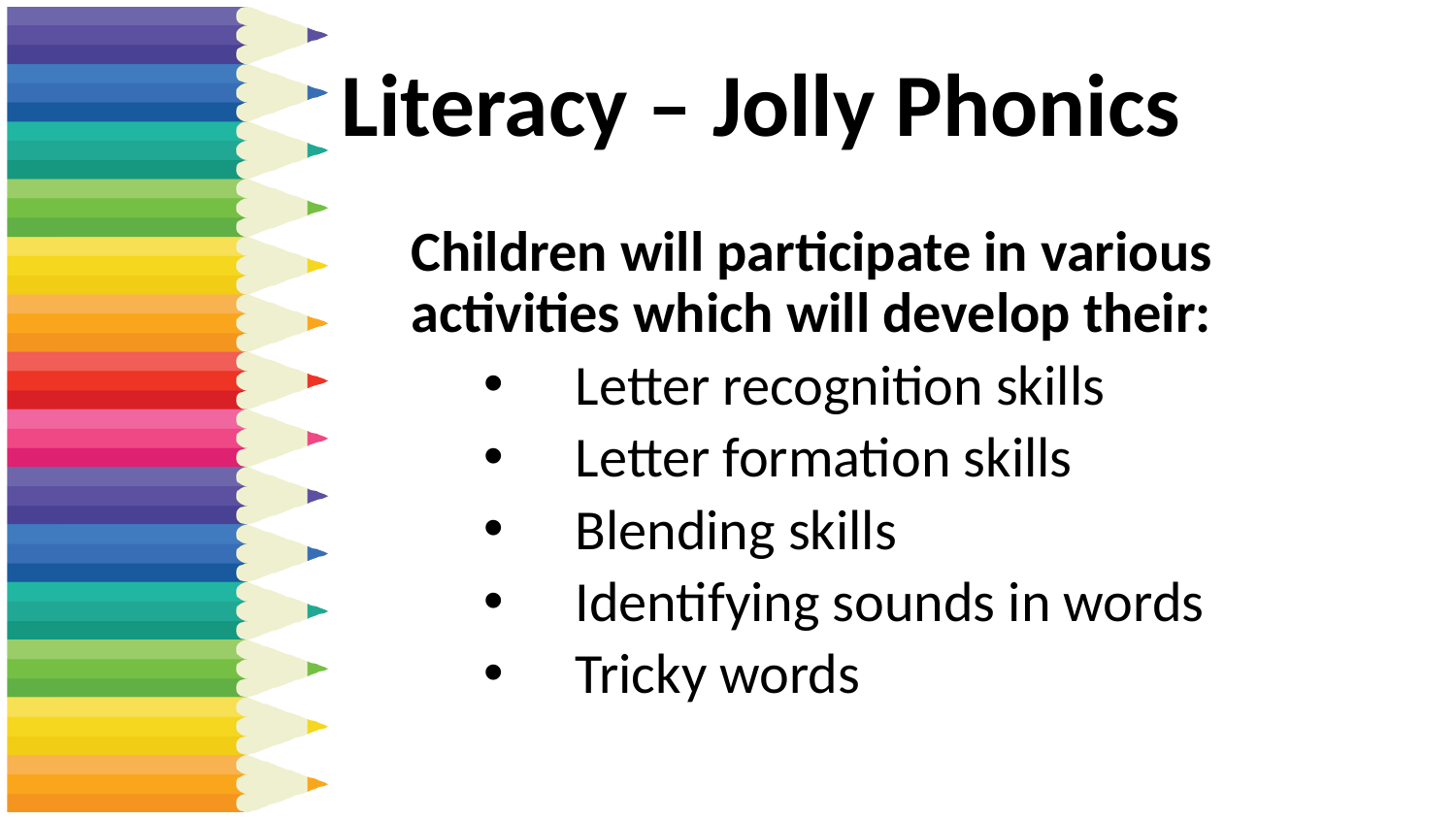

# Literacy – Jolly Phonics

Children will participate in various activities which will develop their:
Letter recognition skills
Letter formation skills
Blending skills
Identifying sounds in words
Tricky words